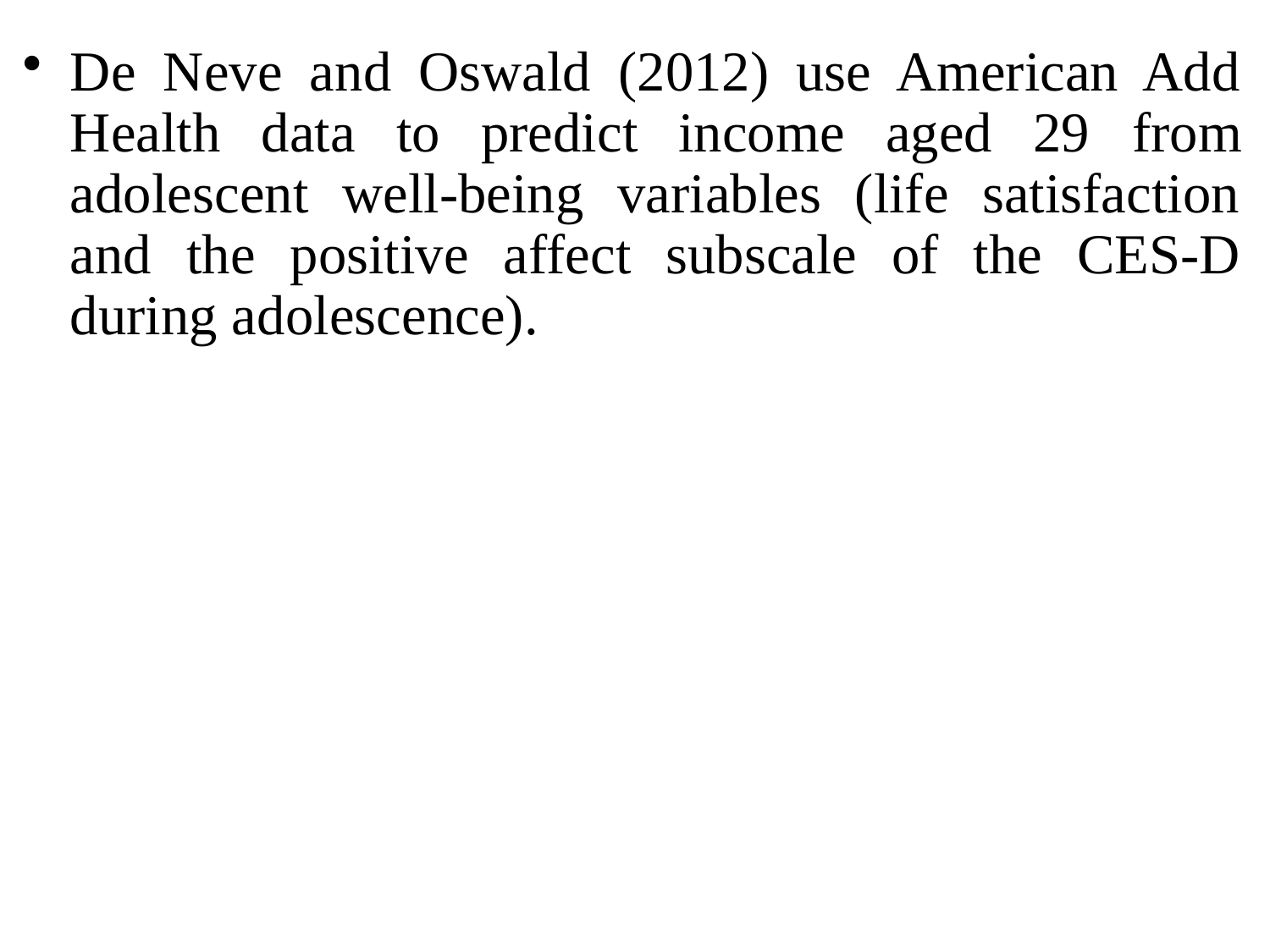

De Neve and Oswald (2012) use American Add Health data to predict income aged 29 from adolescent well-being variables (life satisfaction and the positive affect subscale of the CES-D during adolescence).
138